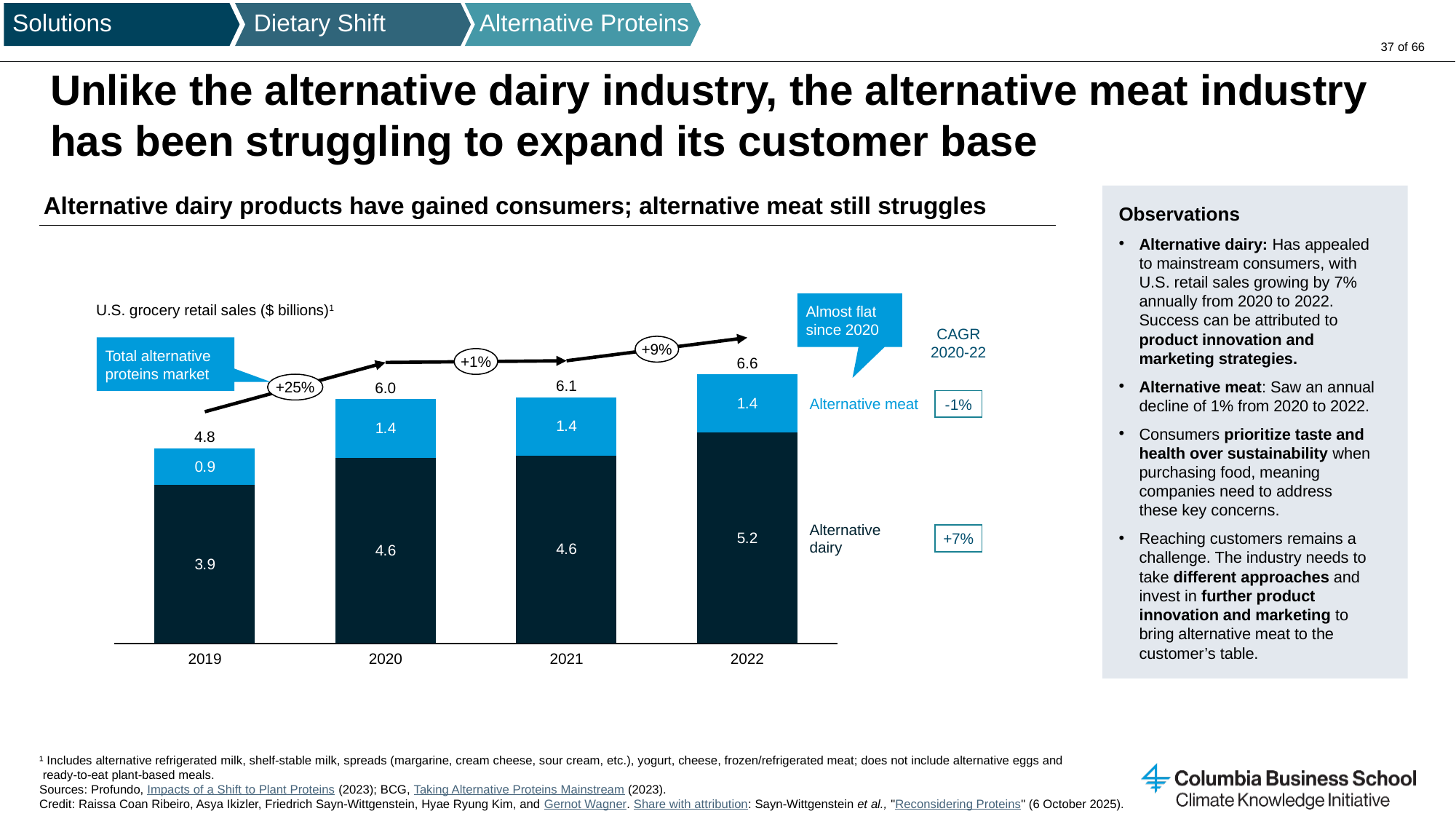

Solutions
Dietary Shift
Alternative Proteins
# Unlike the alternative dairy industry, the alternative meat industry has been struggling to expand its customer base
Alternative dairy products have gained consumers; alternative meat still struggles
Observations
Alternative dairy: Has appealed to mainstream consumers, with U.S. retail sales growing by 7% annually from 2020 to 2022. Success can be attributed to product innovation and marketing strategies.
Alternative meat: Saw an annual decline of 1% from 2020 to 2022.
Consumers prioritize taste and health over sustainability when purchasing food, meaning companies need to address these key concerns.
Reaching customers remains a challenge. The industry needs to take different approaches and invest in further product innovation and marketing to bring alternative meat to the customer’s table.
Almost flat since 2020
U.S. grocery retail sales ($ billions)1
CAGR 2020-22
+9%
Total alternative proteins market

### Chart

| Category |  |  |
|---|---|---|
+1%
6.6
+25%
6.1
6.0
-1%
Alternative meat
4.8
Alternative
dairy
+7%
2019
2020
2021
2022
¹ Includes alternative refrigerated milk, shelf-stable milk, spreads (margarine, cream cheese, sour cream, etc.), yogurt, cheese, frozen/refrigerated meat; does not include alternative eggs and
 ready-to-eat plant-based meals.
Sources: Profundo, Impacts of a Shift to Plant Proteins (2023); BCG, Taking Alternative Proteins Mainstream (2023).
Credit: Raissa Coan Ribeiro, Asya Ikizler, Friedrich Sayn-Wittgenstein, Hyae Ryung Kim, and Gernot Wagner. Share with attribution: Sayn-Wittgenstein et al., "Reconsidering Proteins" (6 October 2025).